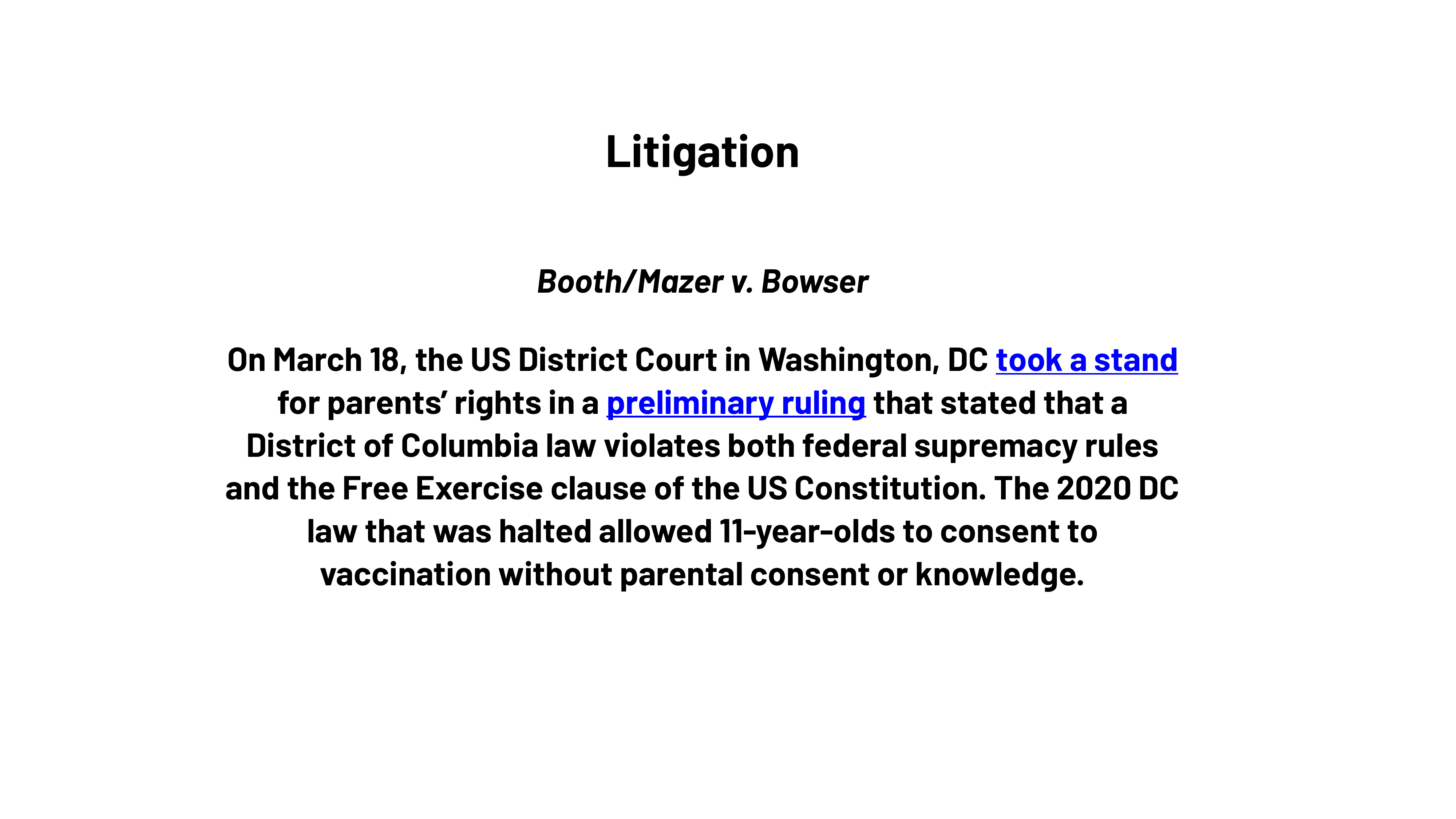

Litigation

Booth/Mazer v. Bowser

On March 18, the US District Court in Washington, DC took a stand for parents’ rights in a preliminary ruling that stated that a District of Columbia law violates both federal supremacy rules and the Free Exercise clause of the US Constitution. The 2020 DC law that was halted allowed 11-year-olds to consent to vaccination without parental consent or knowledge.